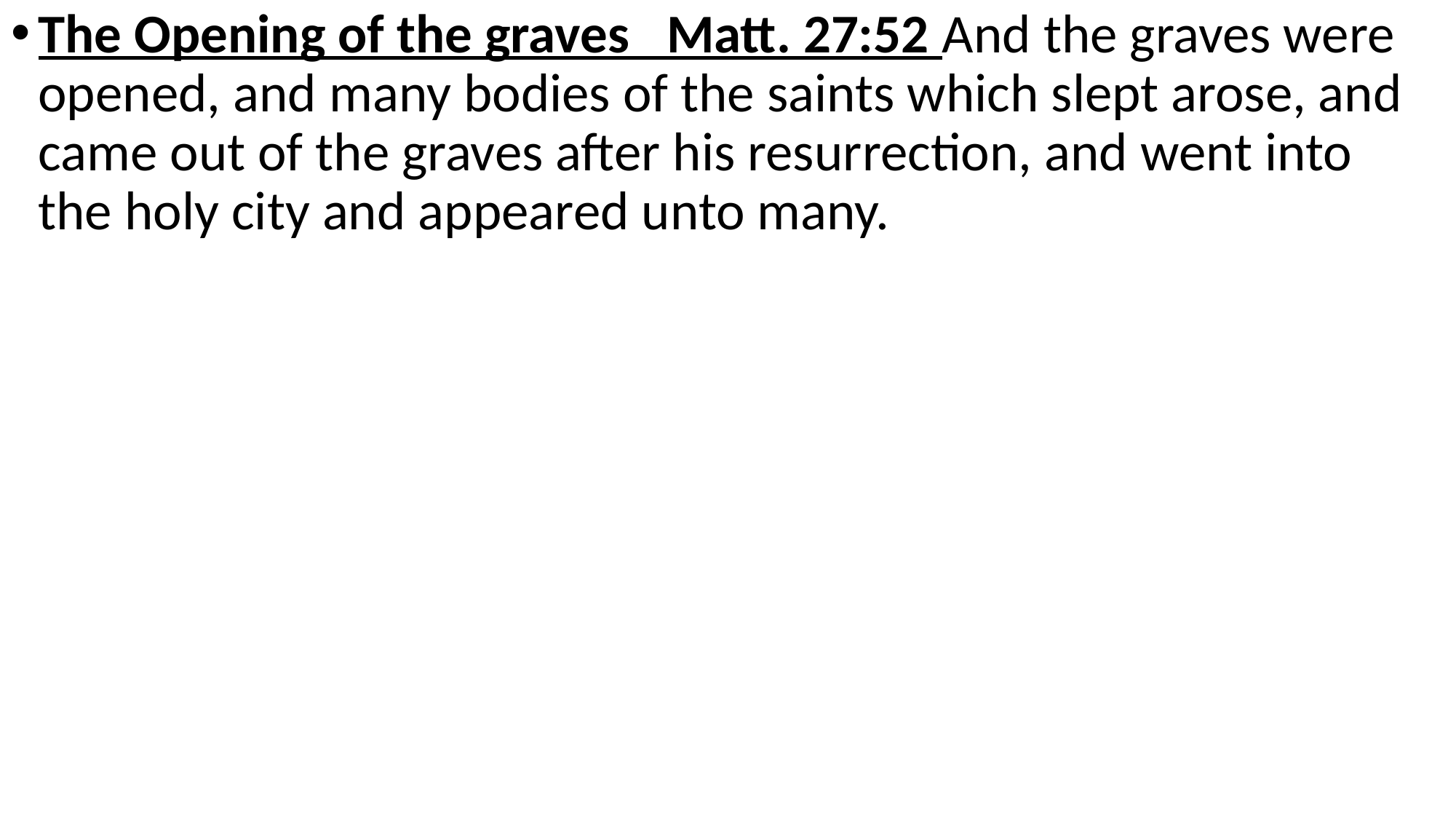

The Opening of the graves   Matt. 27:52 And the graves were opened, and many bodies of the saints which slept arose, and came out of the graves after his resurrection, and went into the holy city and appeared unto many.